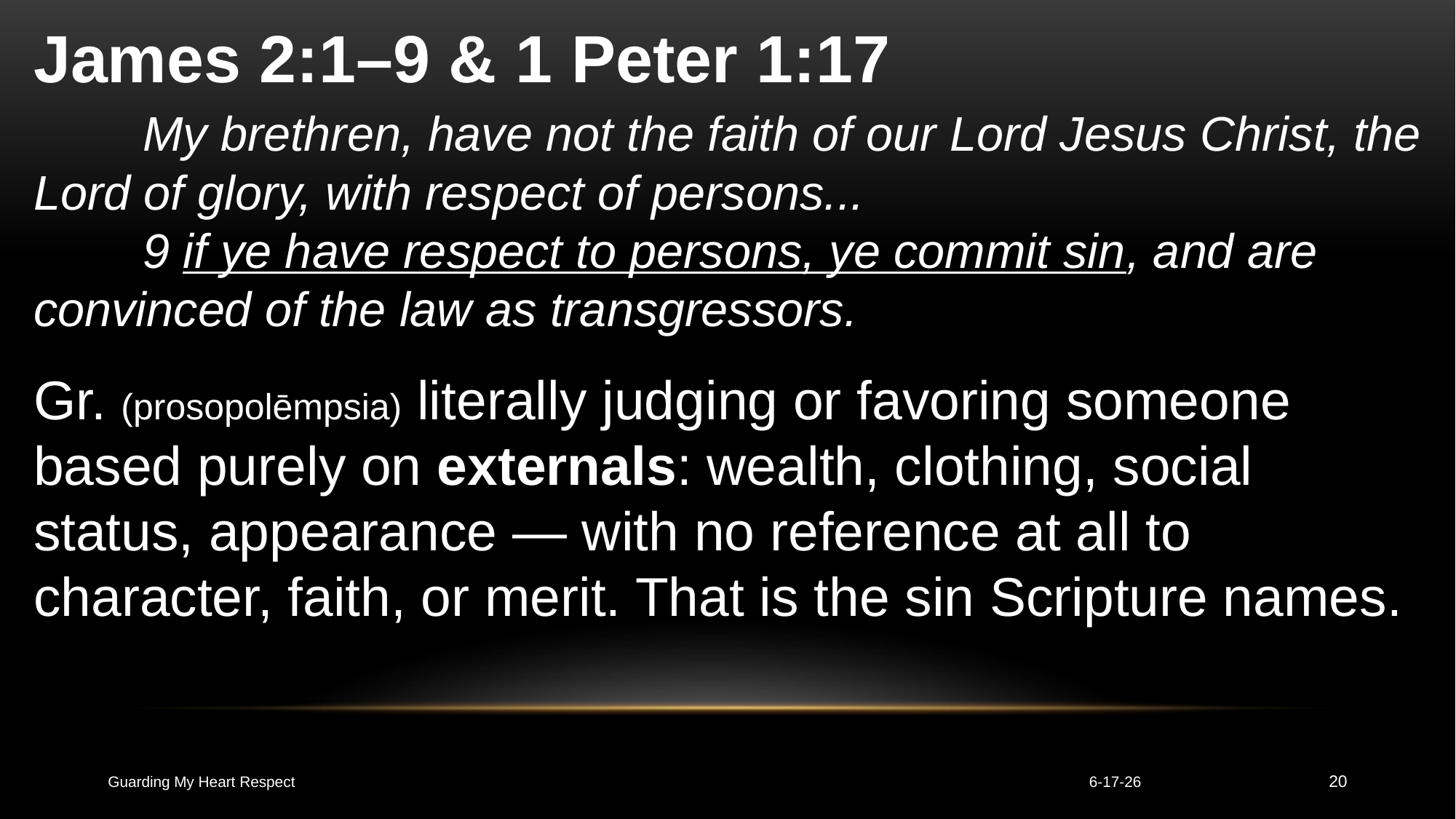

James 2:1–9 & 1 Peter 1:17
	My brethren, have not the faith of our Lord Jesus Christ, the Lord of glory, with respect of persons...
	9 if ye have respect to persons, ye commit sin, and are convinced of the law as transgressors.

Gr. (prosopolēmpsia) literally judging or favoring someone based purely on externals: wealth, clothing, social status, appearance — with no reference at all to character, faith, or merit. That is the sin Scripture names.

Guarding My Heart Respect
6-17-26
20